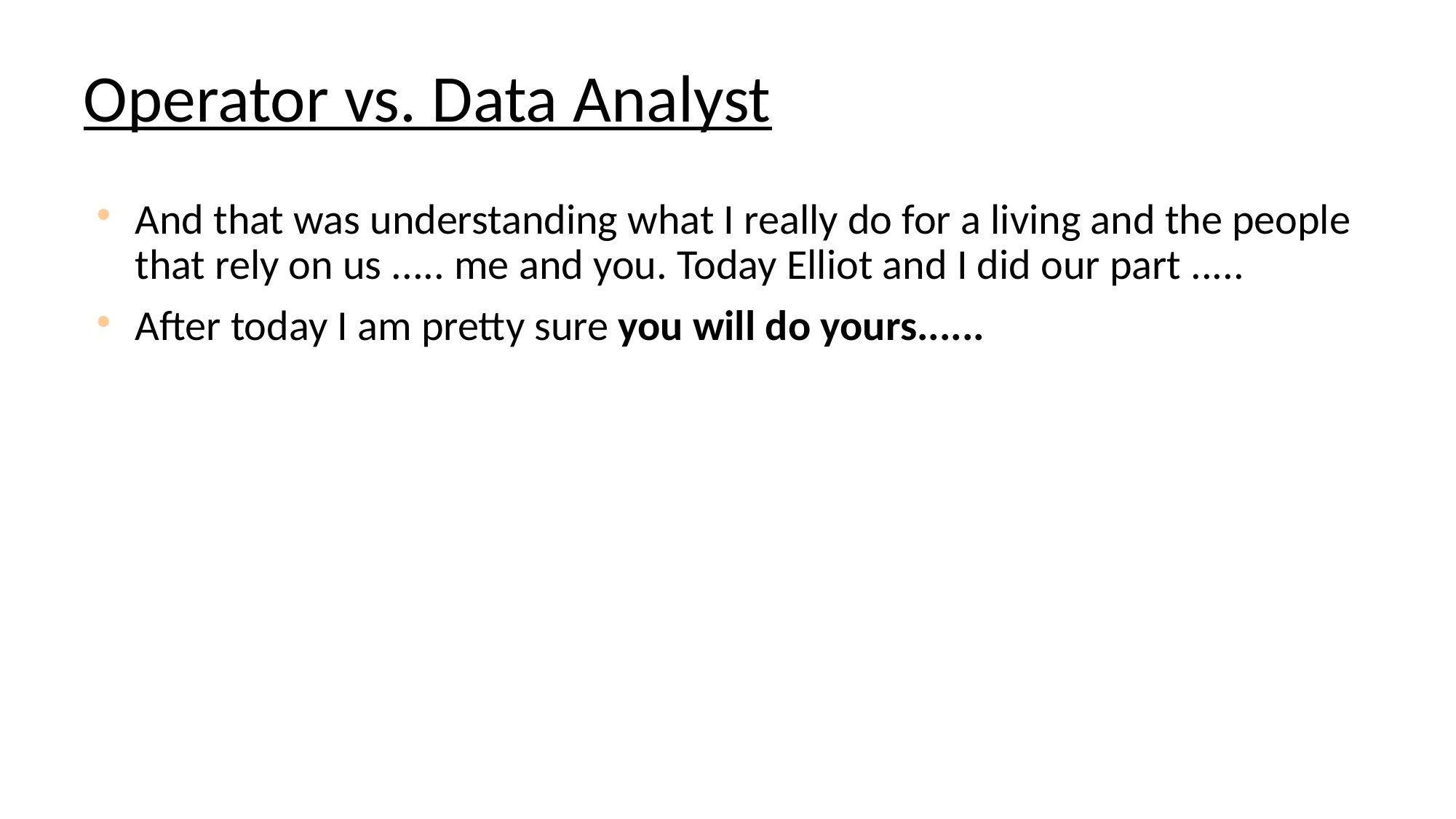

# Operator vs. Data Analyst
And that was understanding what I really do for a living and the people that rely on us ..... me and you. Today Elliot and I did our part .....
After today I am pretty sure you will do yours......